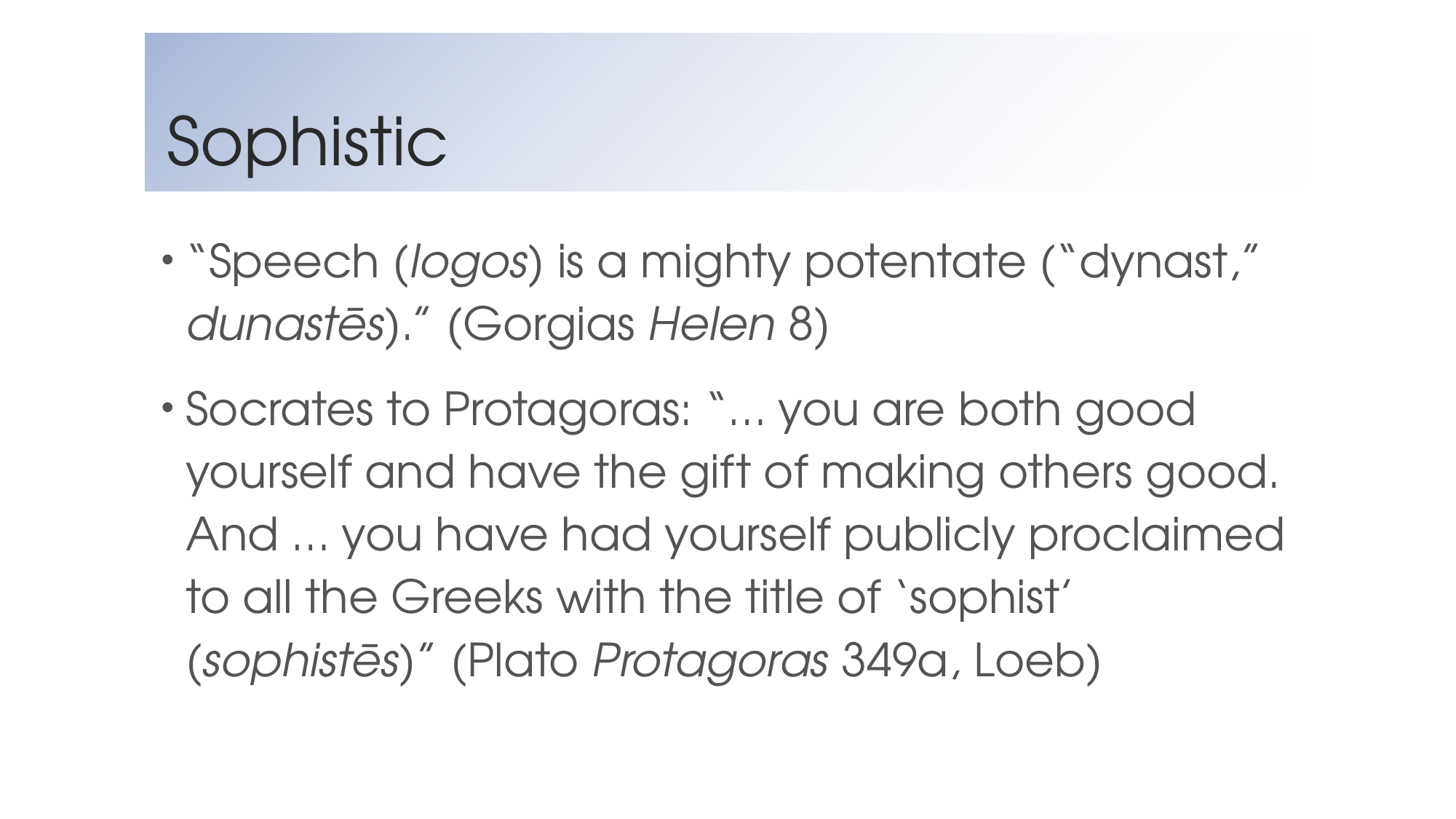

# Sophistic
“Speech (logos) is a mighty potentate (“dynast,” dunastēs).” (Gorgias Helen 8)
Socrates to Protagoras: “… you are both good yourself and have the gift of making others good. And … you have had yourself publicly proclaimed to all the Greeks with the title of ‘sophist’ (sophistēs)” (Plato Protagoras 349a, Loeb)